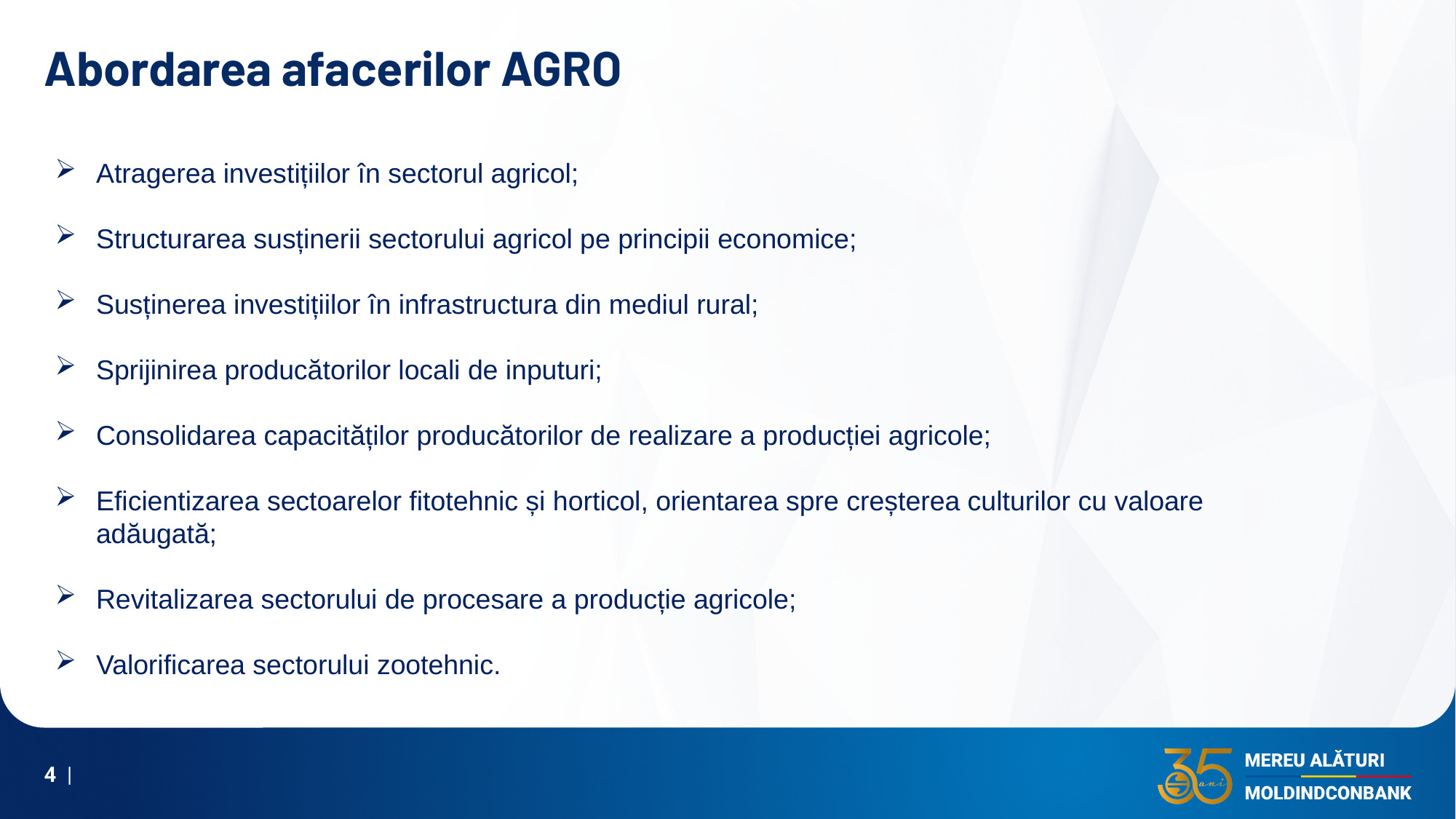

Abordarea afacerilor AGRO

Atragerea investițiilor în sectorul agricol;

Structurarea susținerii sectorului agricol pe principii economice;

Susținerea investițiilor în infrastructura din mediul rural;

Sprijinirea producătorilor locali de inputuri;

Consolidarea capacităților producătorilor de realizare a producției agricole;

Eficientizarea sectoarelor fitotehnic și horticol, orientarea spre creșterea culturilor cu valoare adăugată;

Revitalizarea sectorului de procesare a producție agricole;

Valorificarea sectorului zootehnic.

4  |